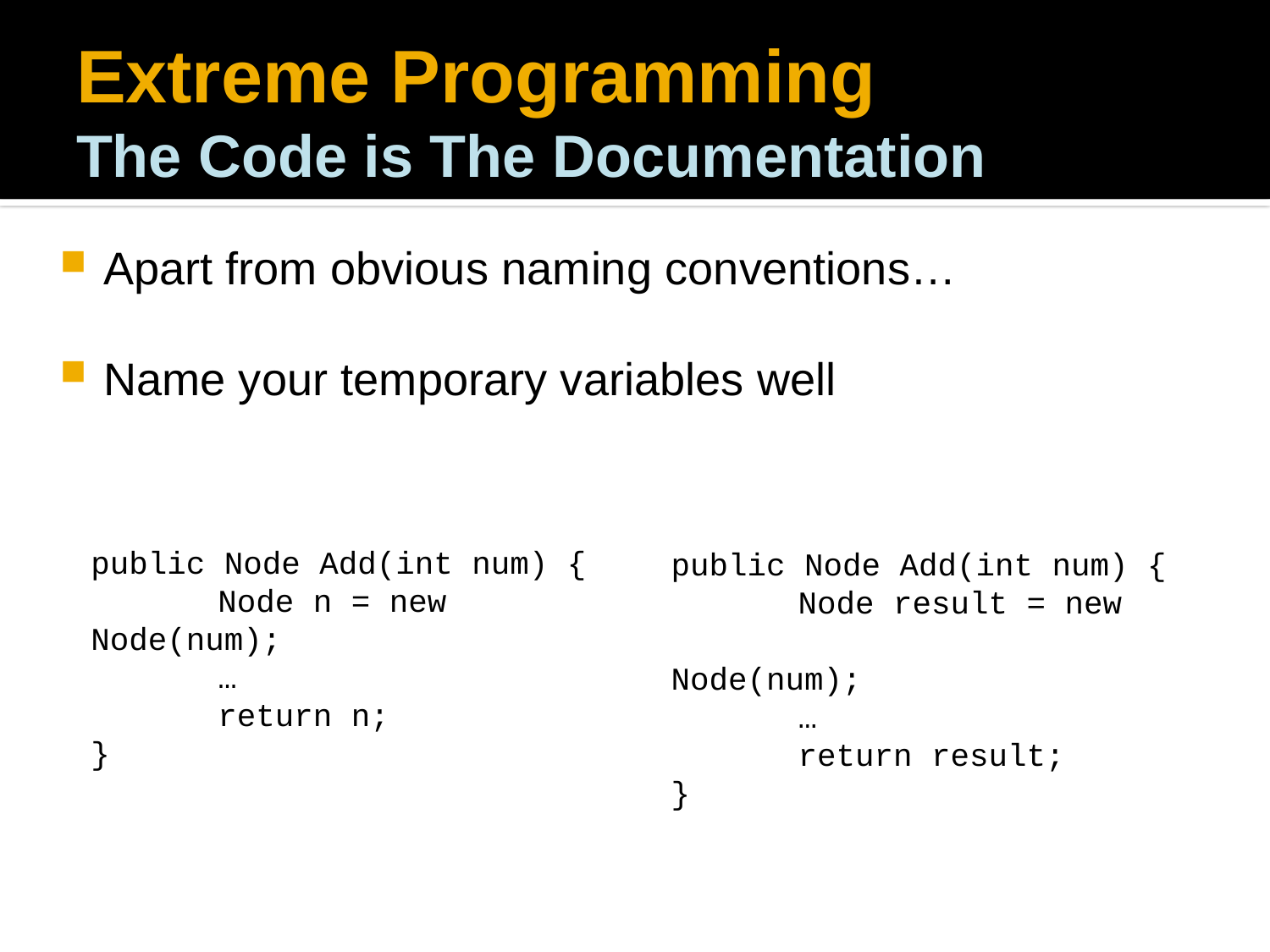

# Extreme Programming The Code is The Documentation
Apart from obvious naming conventions…

Name your temporary variables well

public Node Add(int num) {
	Node n = new Node(num);
 	…
	return n;
}
public Node Add(int num) {
	Node result = new   				Node(num);
 	…
	return result;
}